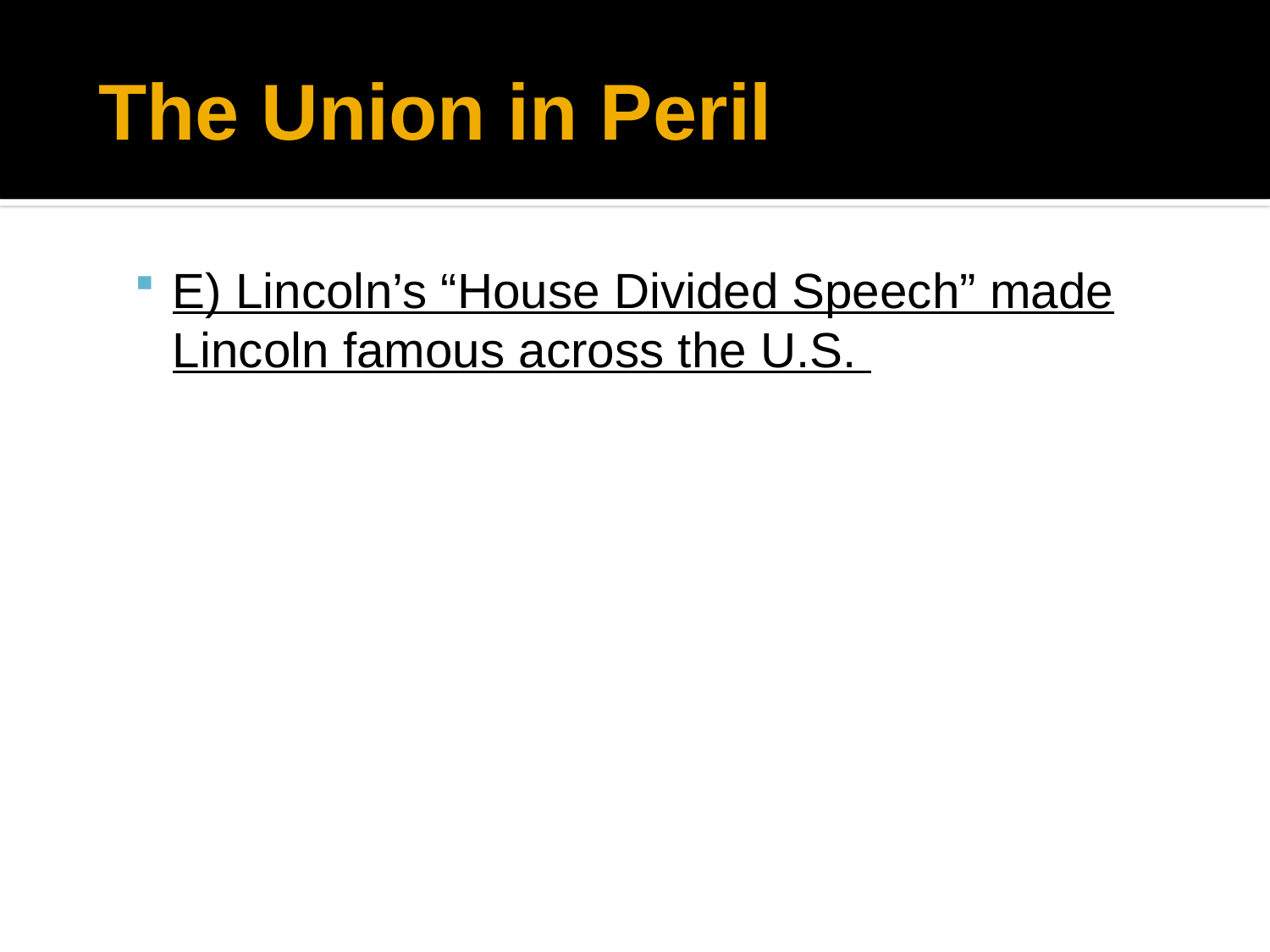

# The Union in Peril
E) Lincoln’s “House Divided Speech” made Lincoln famous across the U.S.